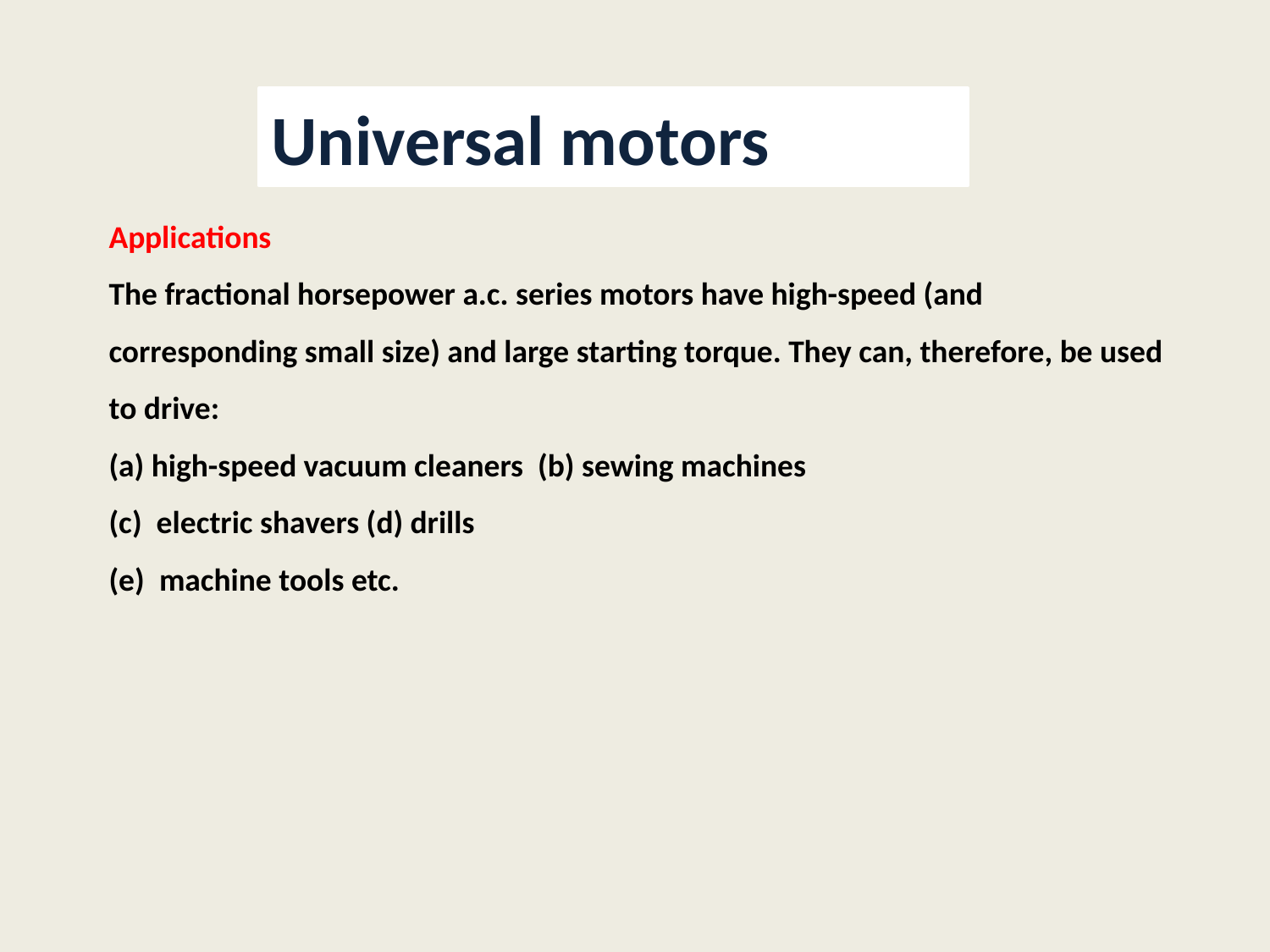

Universal motors
Applications
The fractional horsepower a.c. series motors have high-speed (and
corresponding small size) and large starting torque. They can, therefore, be used
to drive:
(a) high-speed vacuum cleaners  (b) sewing machines
(c)  electric shavers (d) drills
(e)  machine tools etc.